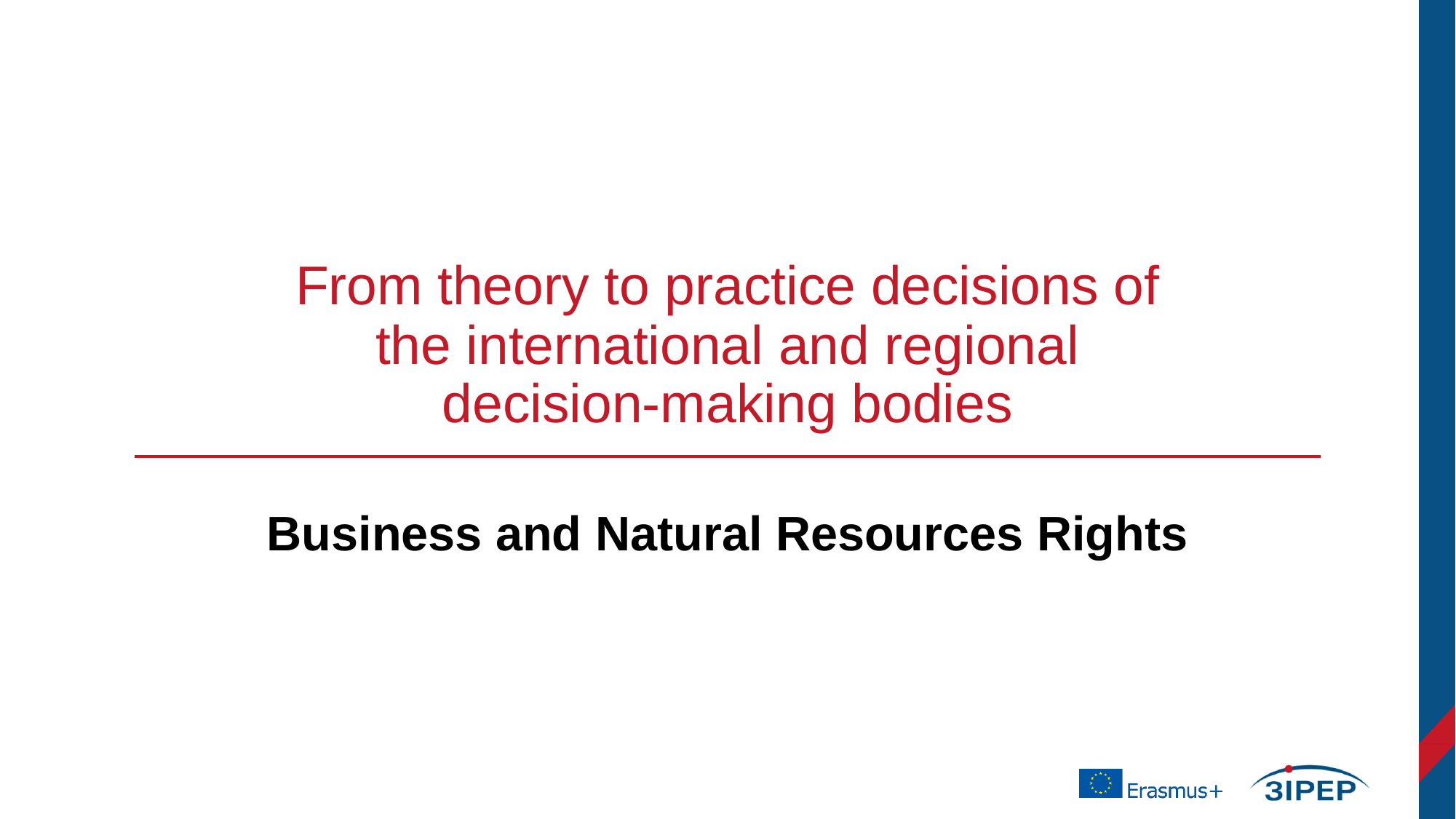

# From theory to practice decisions of the international and regional decision-making bodies
Business and Natural Resources Rights